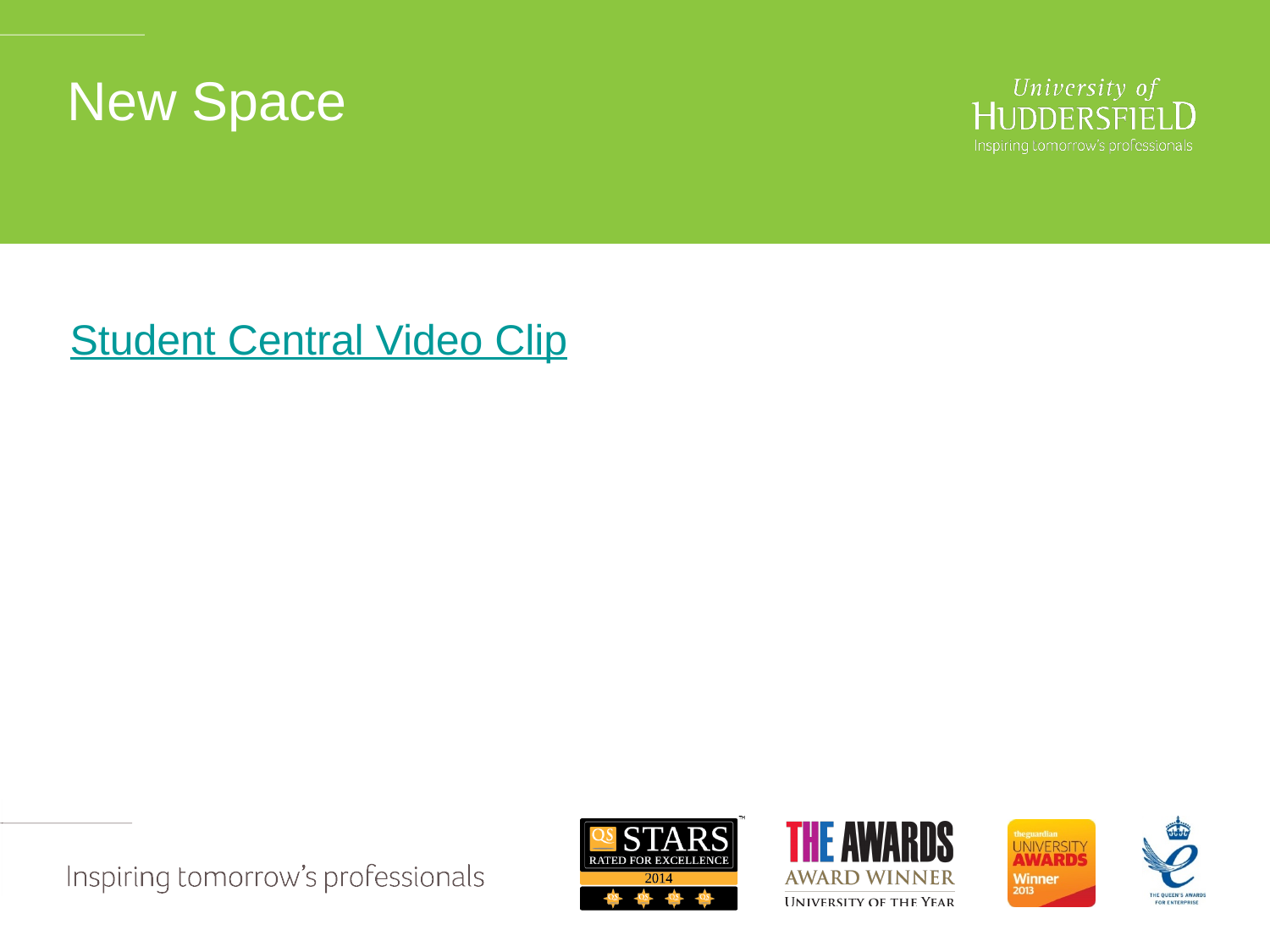

# New Space
Student Central Video Clip